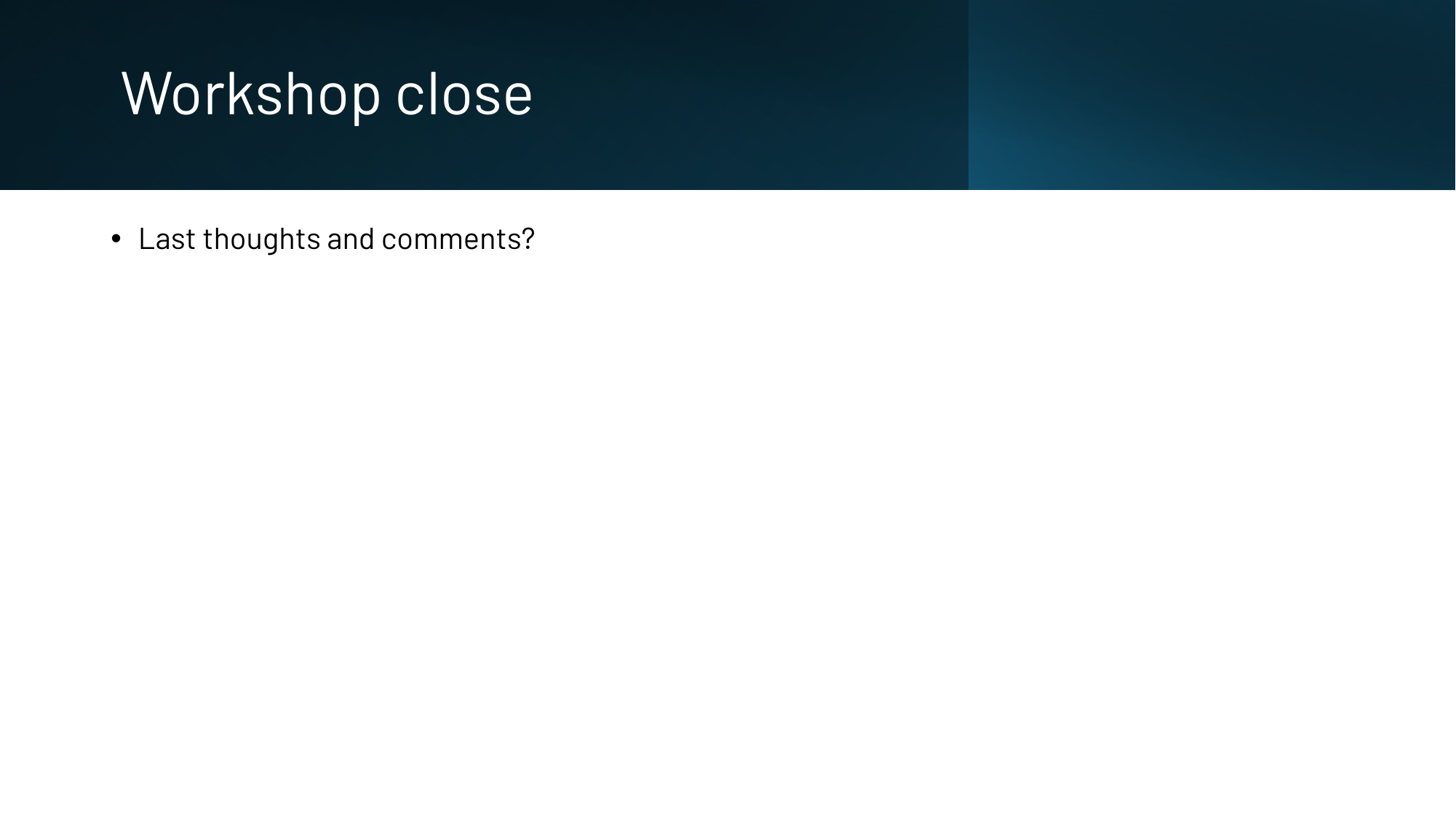

# Workshop close
Last thoughts and comments?